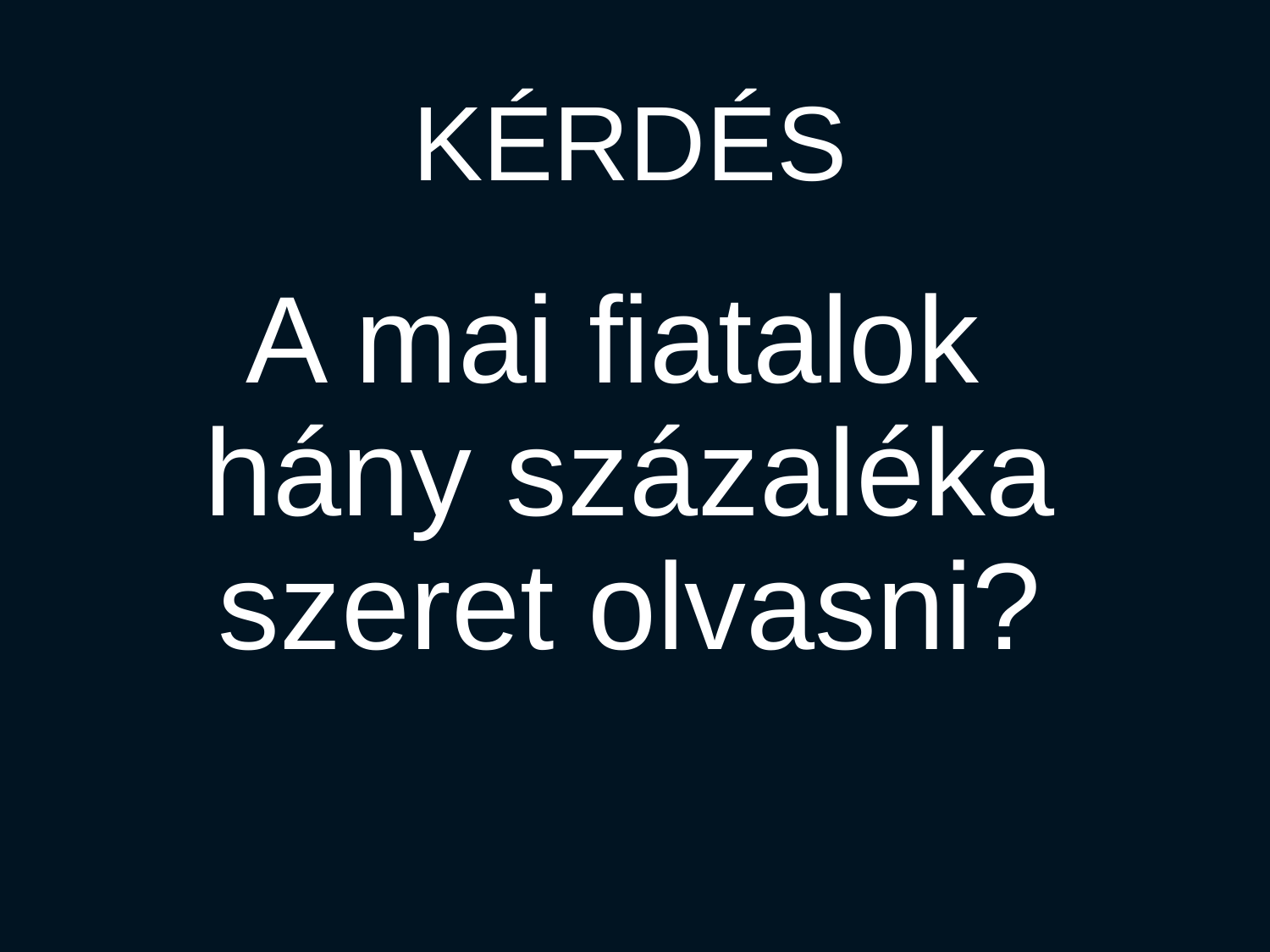

# A mai fiatalok hány százaléka szeret olvasni?
KÉRDÉS